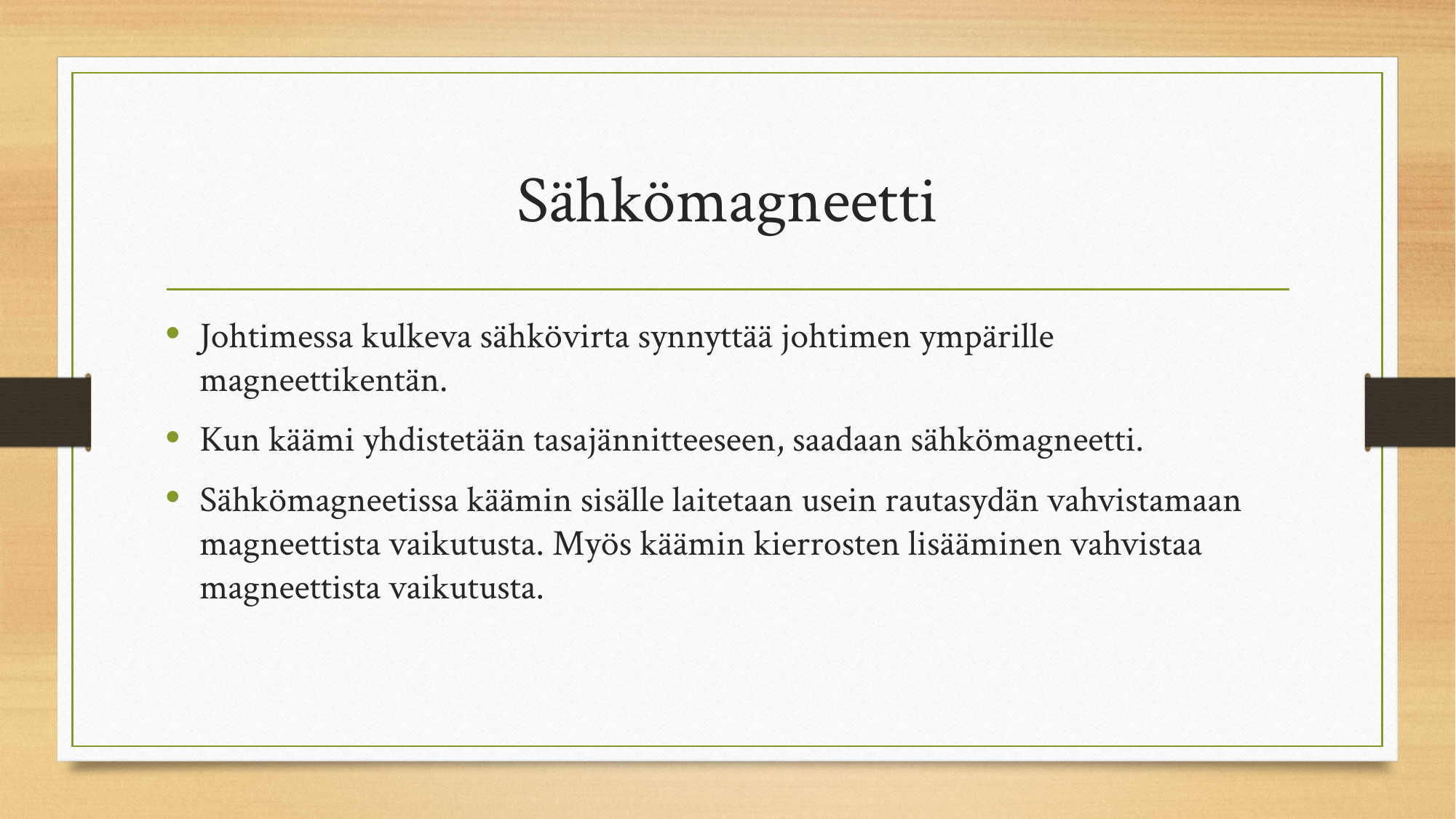

# Sähkömagneetti
Johtimessa kulkeva sähkövirta synnyttää johtimen ympärille magneettikentän.
Kun käämi yhdistetään tasajännitteeseen, saadaan sähkömagneetti.
Sähkömagneetissa käämin sisälle laitetaan usein rautasydän vahvistamaan magneettista vaikutusta. Myös käämin kierrosten lisääminen vahvistaa magneettista vaikutusta.